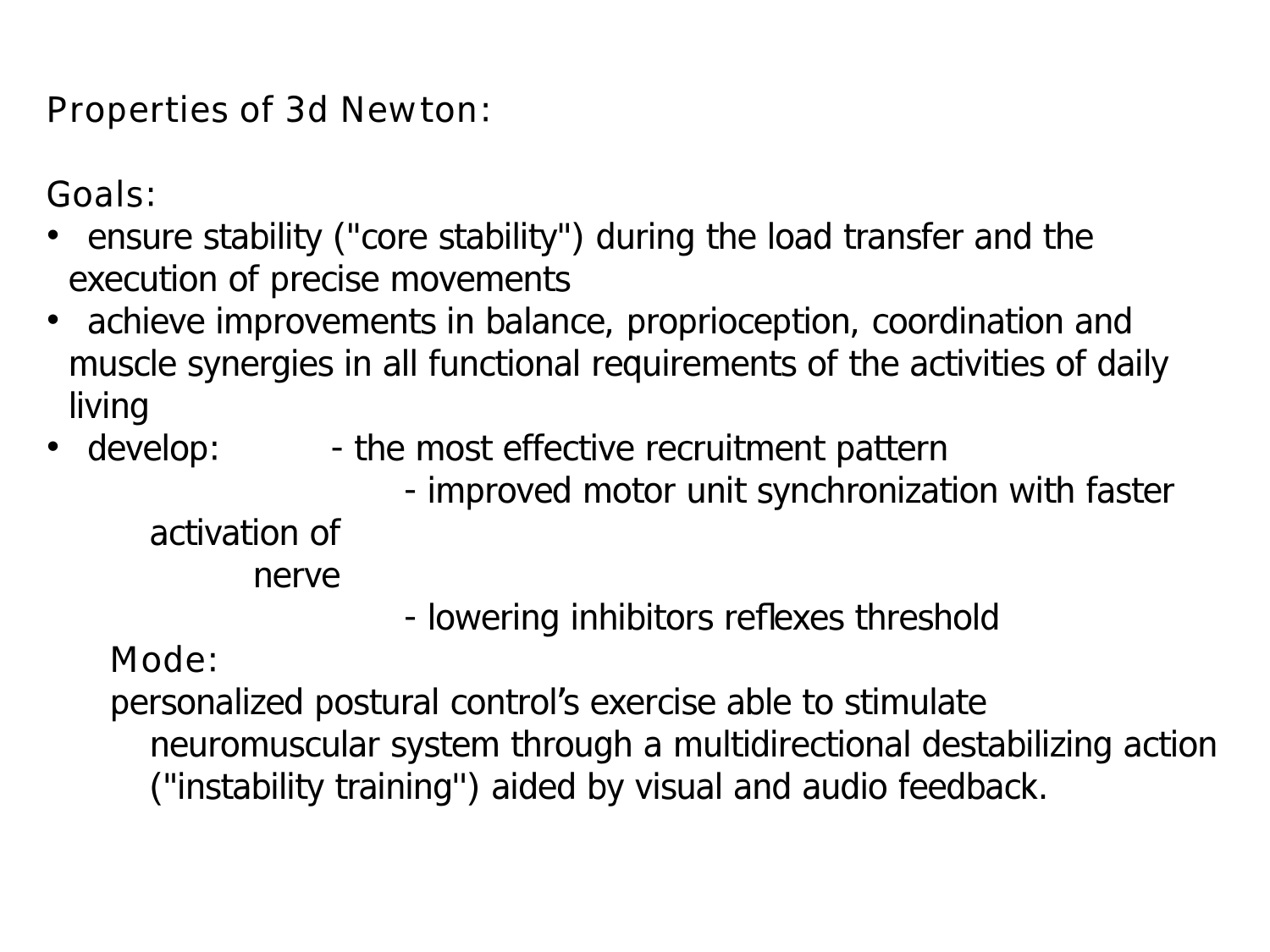

Properties of 3d Newton:

Goals:
 ensure stability ("core stability") during the load transfer and the
  execution of precise movements
 achieve improvements in balance, proprioception, coordination and
  muscle synergies in all functional requirements of the activities of daily
  living
 develop:	- the most effective recruitment pattern
			- improved motor unit synchronization with faster activation of
             nerve
			- lowering inhibitors reflexes threshold
Mode:
personalized postural control’s exercise able to stimulate neuromuscular system through a multidirectional destabilizing action ("instability training'') aided by visual and audio feedback.